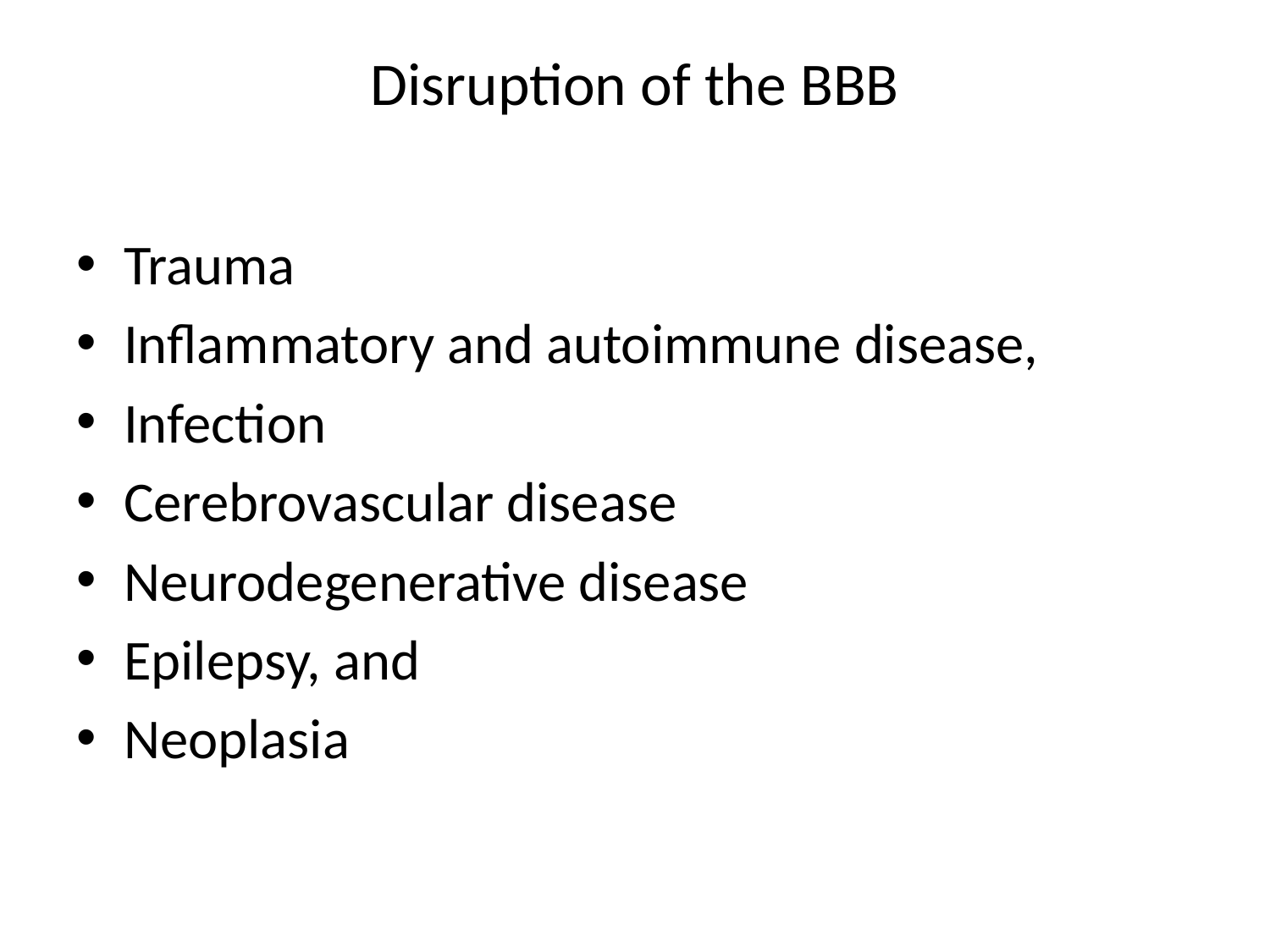

# Disruption of the BBB
Trauma
Inflammatory and autoimmune disease,
Infection
Cerebrovascular disease
Neurodegenerative disease
Epilepsy, and
Neoplasia